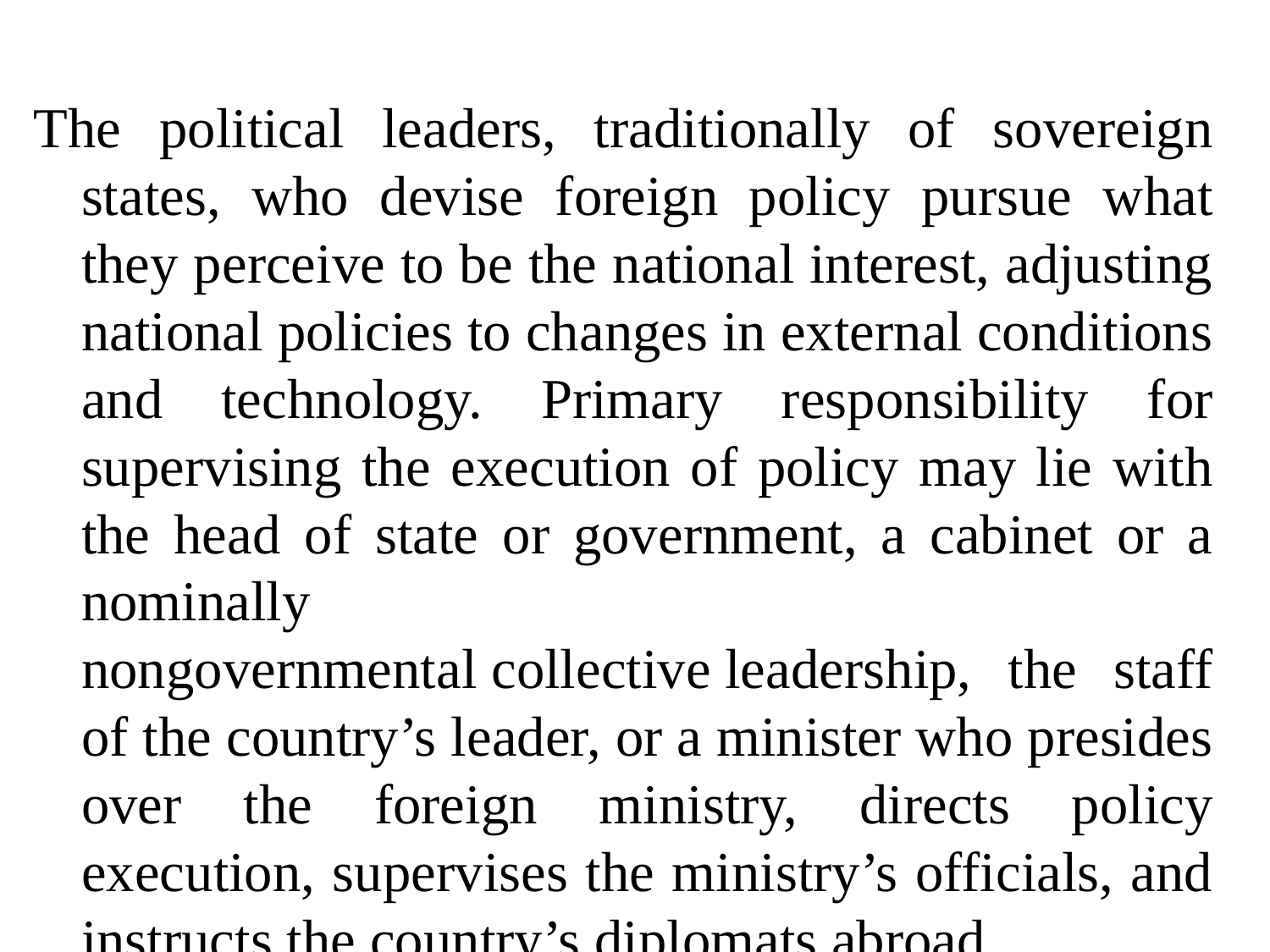

The political leaders, traditionally of sovereign states, who devise foreign policy pursue what they perceive to be the national interest, adjusting national policies to changes in external conditions and technology. Primary responsibility for supervising the execution of policy may lie with the head of state or government, a cabinet or a nominally nongovernmental collective leadership, the staff of the country’s leader, or a minister who presides over the foreign ministry, directs policy execution, supervises the ministry’s officials, and instructs the country’s diplomats abroad.